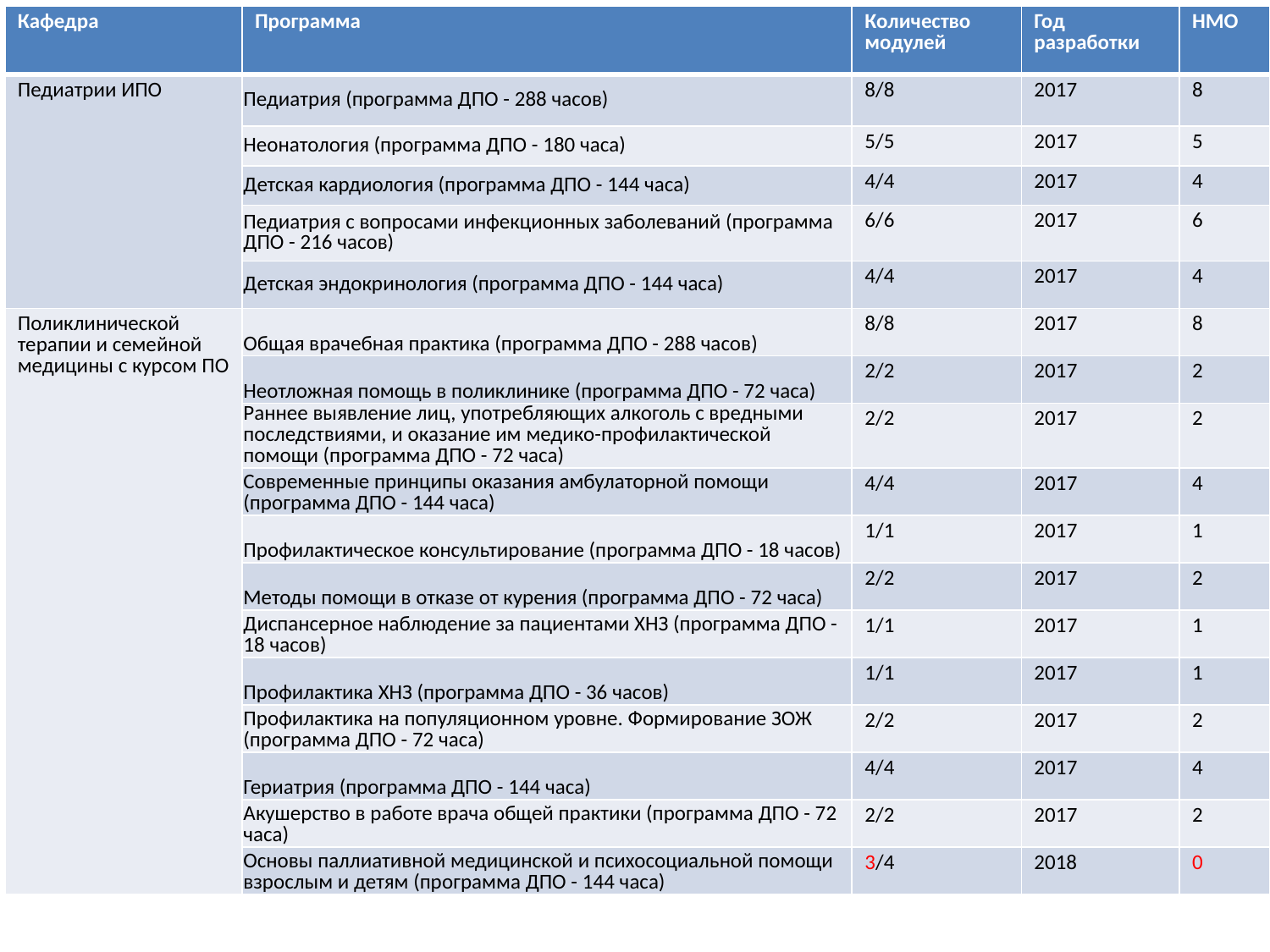

| Кафедра | Программа | Количество модулей | Год разработки | НМО |
| --- | --- | --- | --- | --- |
| Педиатрии ИПО | Педиатрия (программа ДПО - 288 часов) | 8/8 | 2017 | 8 |
|  | Неонатология (программа ДПО - 180 часа) | 5/5 | 2017 | 5 |
|  | Детская кардиология (программа ДПО - 144 часа) | 4/4 | 2017 | 4 |
|  | Педиатрия с вопросами инфекционных заболеваний (программа ДПО - 216 часов) | 6/6 | 2017 | 6 |
|  | Детская эндокринология (программа ДПО - 144 часа) | 4/4 | 2017 | 4 |
| Поликлинической терапии и семейной медицины с курсом ПО | Общая врачебная практика (программа ДПО - 288 часов) | 8/8 | 2017 | 8 |
|  | Неотложная помощь в поликлинике (программа ДПО - 72 часа) | 2/2 | 2017 | 2 |
|  | Раннее выявление лиц, употребляющих алкоголь с вредными последствиями, и оказание им медико-профилактической помощи (программа ДПО - 72 часа) | 2/2 | 2017 | 2 |
|  | Современные принципы оказания амбулаторной помощи (программа ДПО - 144 часа) | 4/4 | 2017 | 4 |
|  | Профилактическое консультирование (программа ДПО - 18 часов) | 1/1 | 2017 | 1 |
|  | Методы помощи в отказе от курения (программа ДПО - 72 часа) | 2/2 | 2017 | 2 |
|  | Диспансерное наблюдение за пациентами ХНЗ (программа ДПО - 18 часов) | 1/1 | 2017 | 1 |
|  | Профилактика ХНЗ (программа ДПО - 36 часов) | 1/1 | 2017 | 1 |
|  | Профилактика на популяционном уровне. Формирование ЗОЖ (программа ДПО - 72 часа) | 2/2 | 2017 | 2 |
|  | Гериатрия (программа ДПО - 144 часа) | 4/4 | 2017 | 4 |
|  | Акушерство в работе врача общей практики (программа ДПО - 72 часа) | 2/2 | 2017 | 2 |
|  | Основы паллиативной медицинской и психосоциальной помощи взрослым и детям (программа ДПО - 144 часа) | 3/4 | 2018 | 0 |
#